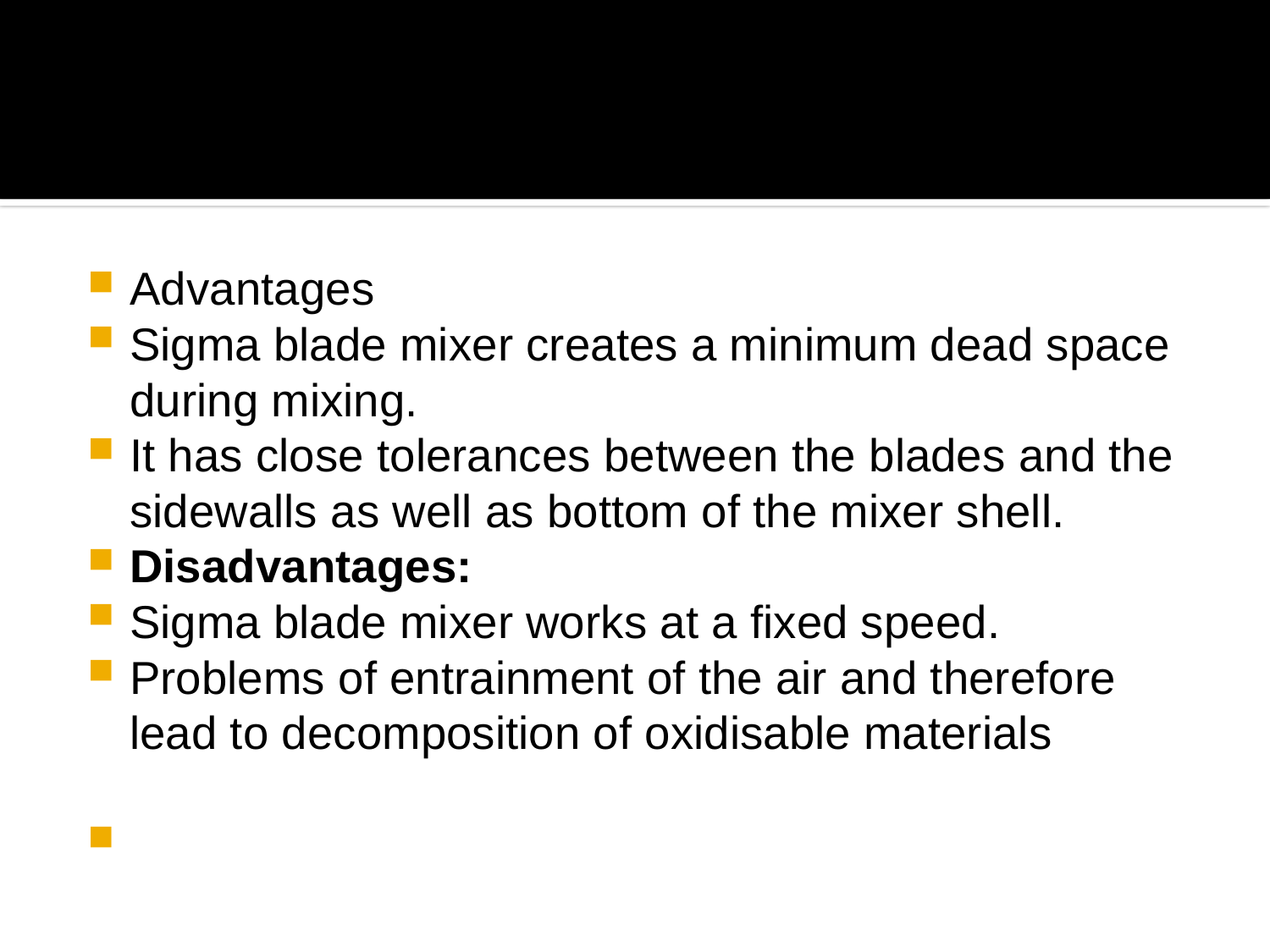

Advantages
Sigma blade mixer creates a minimum dead space during mixing.
It has close tolerances between the blades and the sidewalls as well as bottom of the mixer shell.
Disadvantages:
Sigma blade mixer works at a fixed speed.
Problems of entrainment of the air and therefore lead to decomposition of oxidisable materials